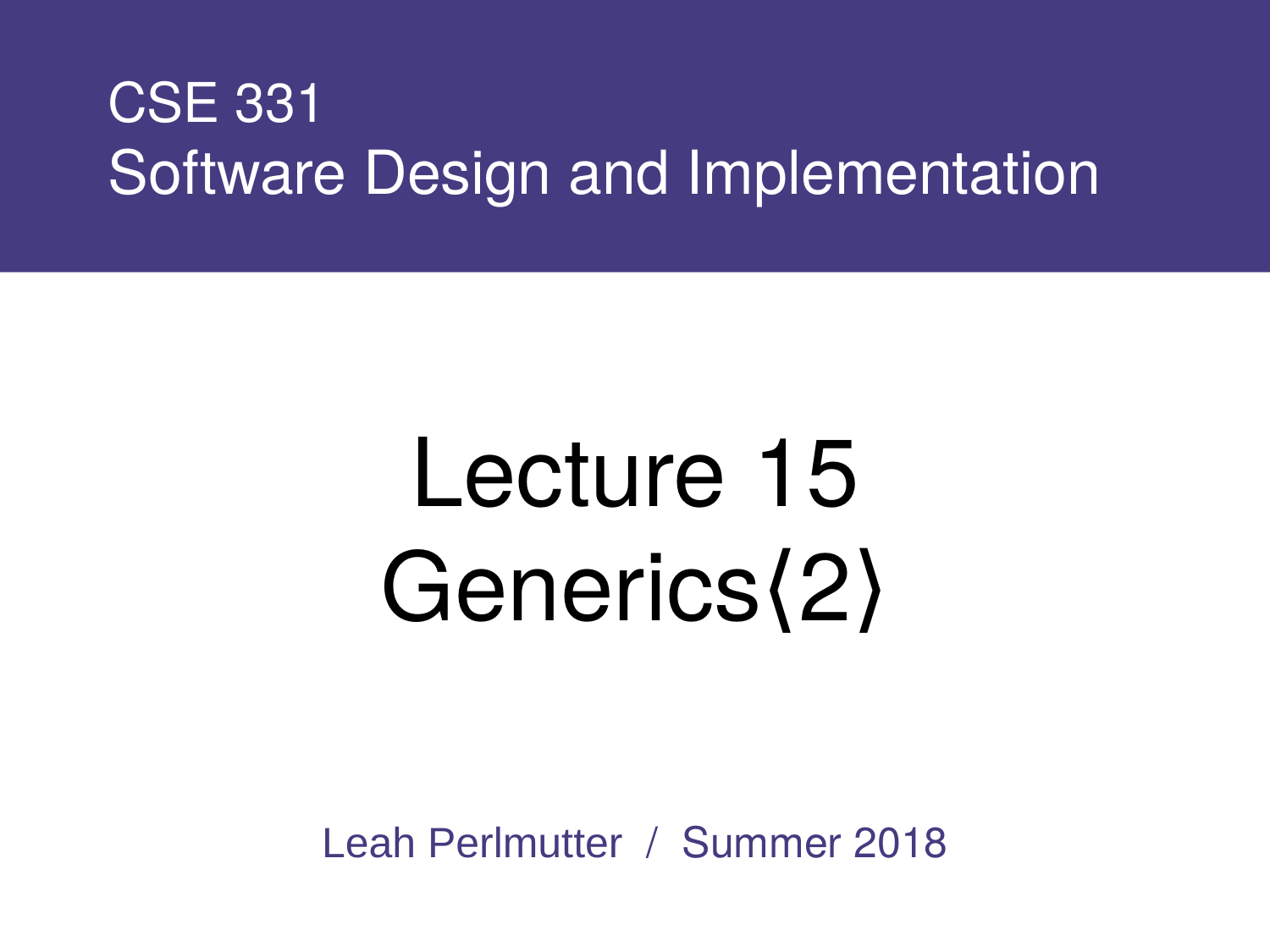

# CSE 331 Software Design and Implementation
Lecture 15
Generics⟨2⟩
Leah Perlmutter  /  Summer 2018